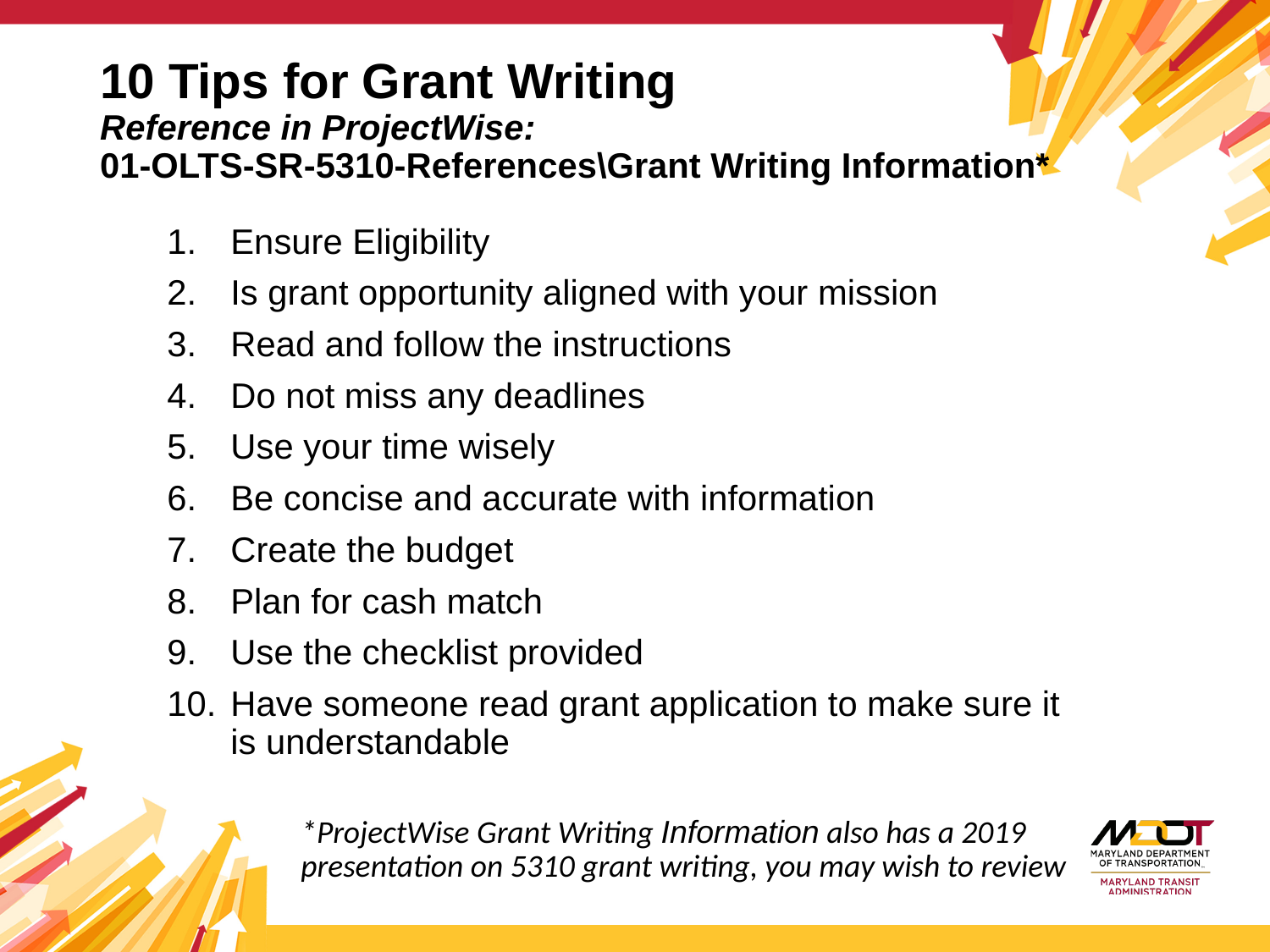

# 10 Tips for Grant Writing Reference in ProjectWise: 01-OLTS-SR-5310-References\Grant Writing Information*
Ensure Eligibility
Is grant opportunity aligned with your mission
Read and follow the instructions
Do not miss any deadlines
Use your time wisely
Be concise and accurate with information
Create the budget
Plan for cash match
Use the checklist provided
Have someone read grant application to make sure it is understandable

*ProjectWise Grant Writing Information also has a 2019 presentation on 5310 grant writing, you may wish to review